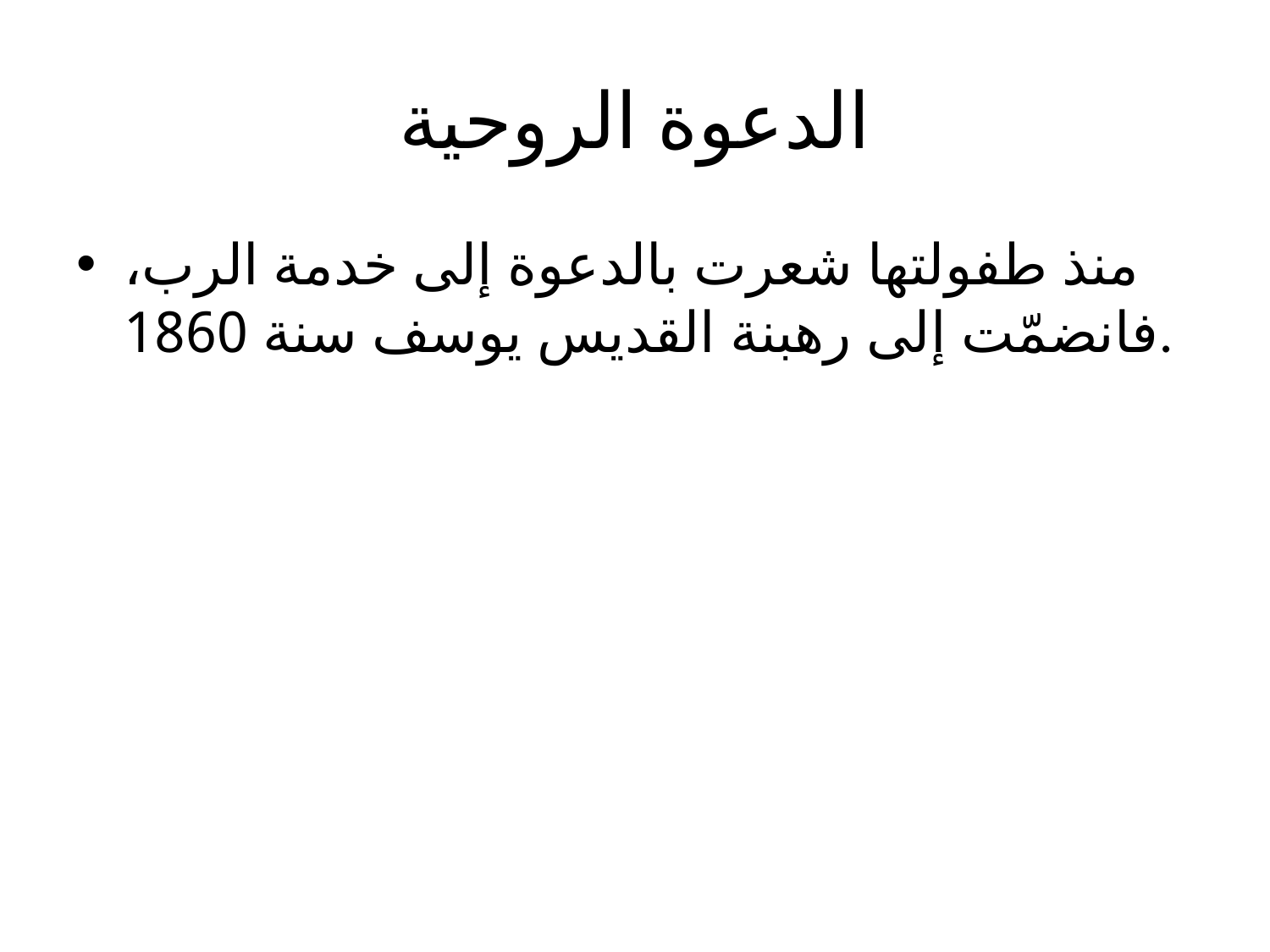

# الدعوة الروحية
منذ طفولتها شعرت بالدعوة إلى خدمة الرب، فانضمّت إلى رهبنة القديس يوسف سنة 1860.